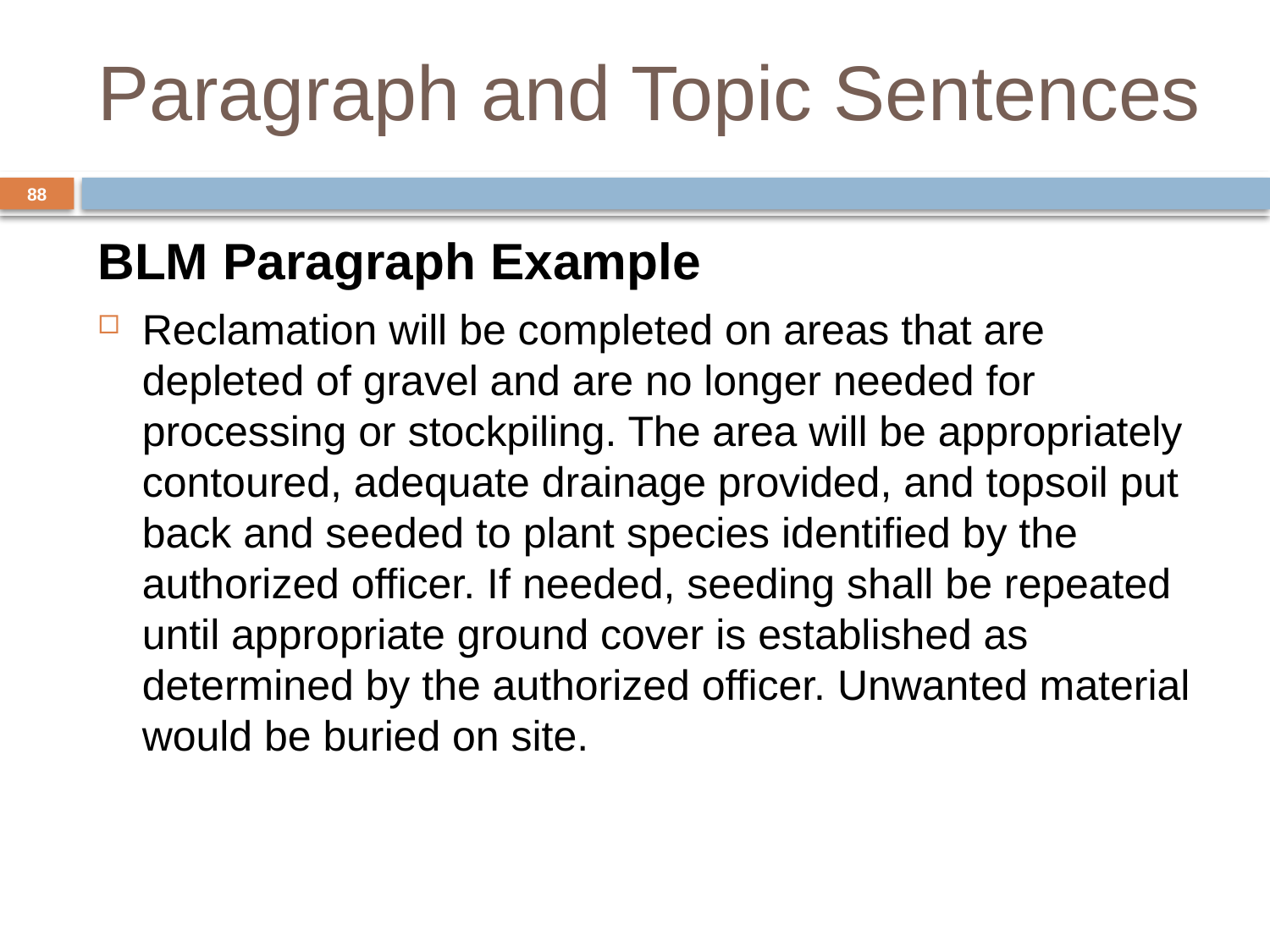

# Paragraph and Topic Sentences
88
BLM Paragraph Example
Reclamation will be completed on areas that are depleted of gravel and are no longer needed for processing or stockpiling. The area will be appropriately contoured, adequate drainage provided, and topsoil put back and seeded to plant species identified by the authorized officer. If needed, seeding shall be repeated until appropriate ground cover is established as determined by the authorized officer. Unwanted material would be buried on site.